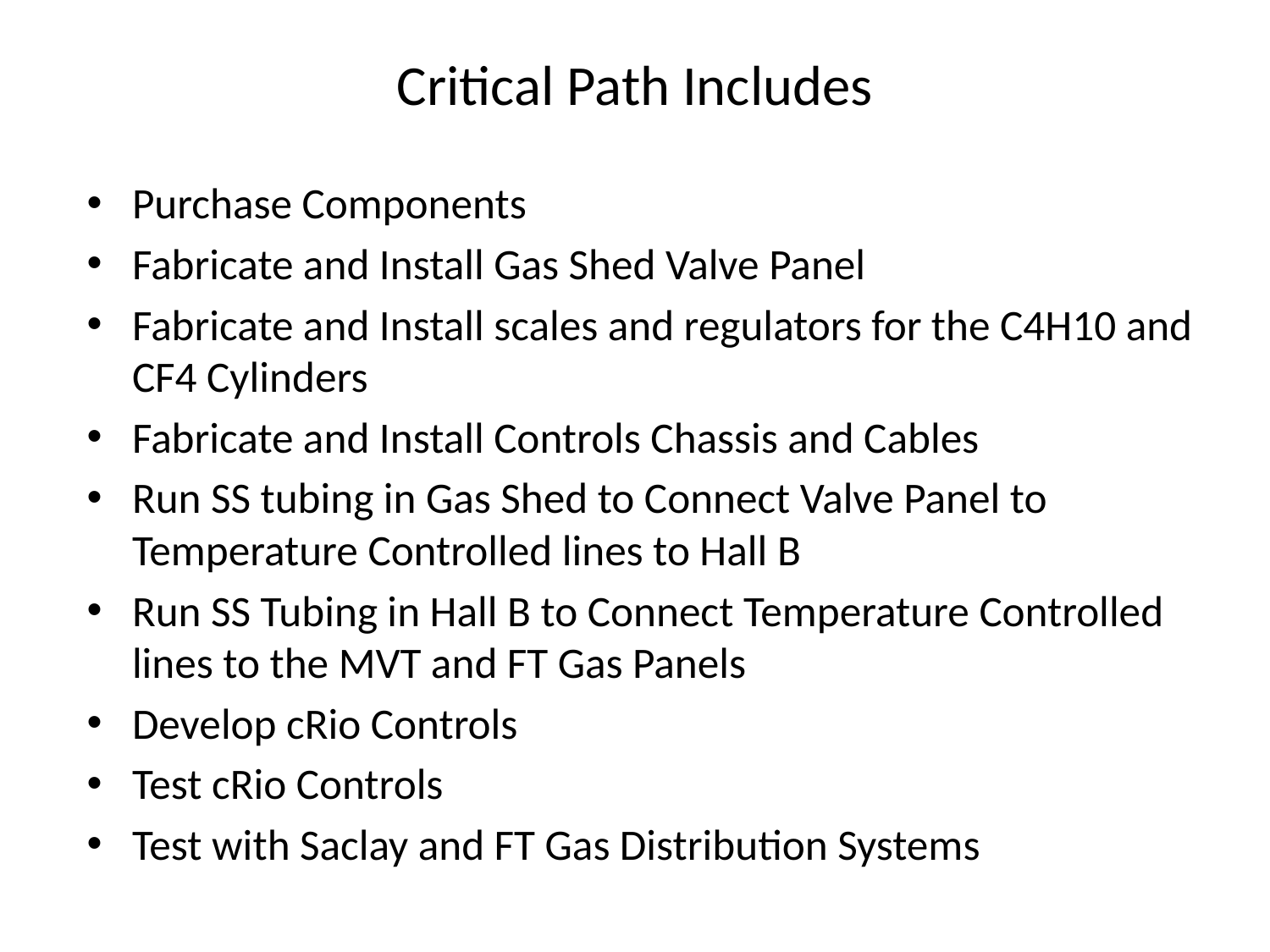

# Critical Path Includes
Purchase Components
Fabricate and Install Gas Shed Valve Panel
Fabricate and Install scales and regulators for the C4H10 and CF4 Cylinders
Fabricate and Install Controls Chassis and Cables
Run SS tubing in Gas Shed to Connect Valve Panel to Temperature Controlled lines to Hall B
Run SS Tubing in Hall B to Connect Temperature Controlled lines to the MVT and FT Gas Panels
Develop cRio Controls
Test cRio Controls
Test with Saclay and FT Gas Distribution Systems